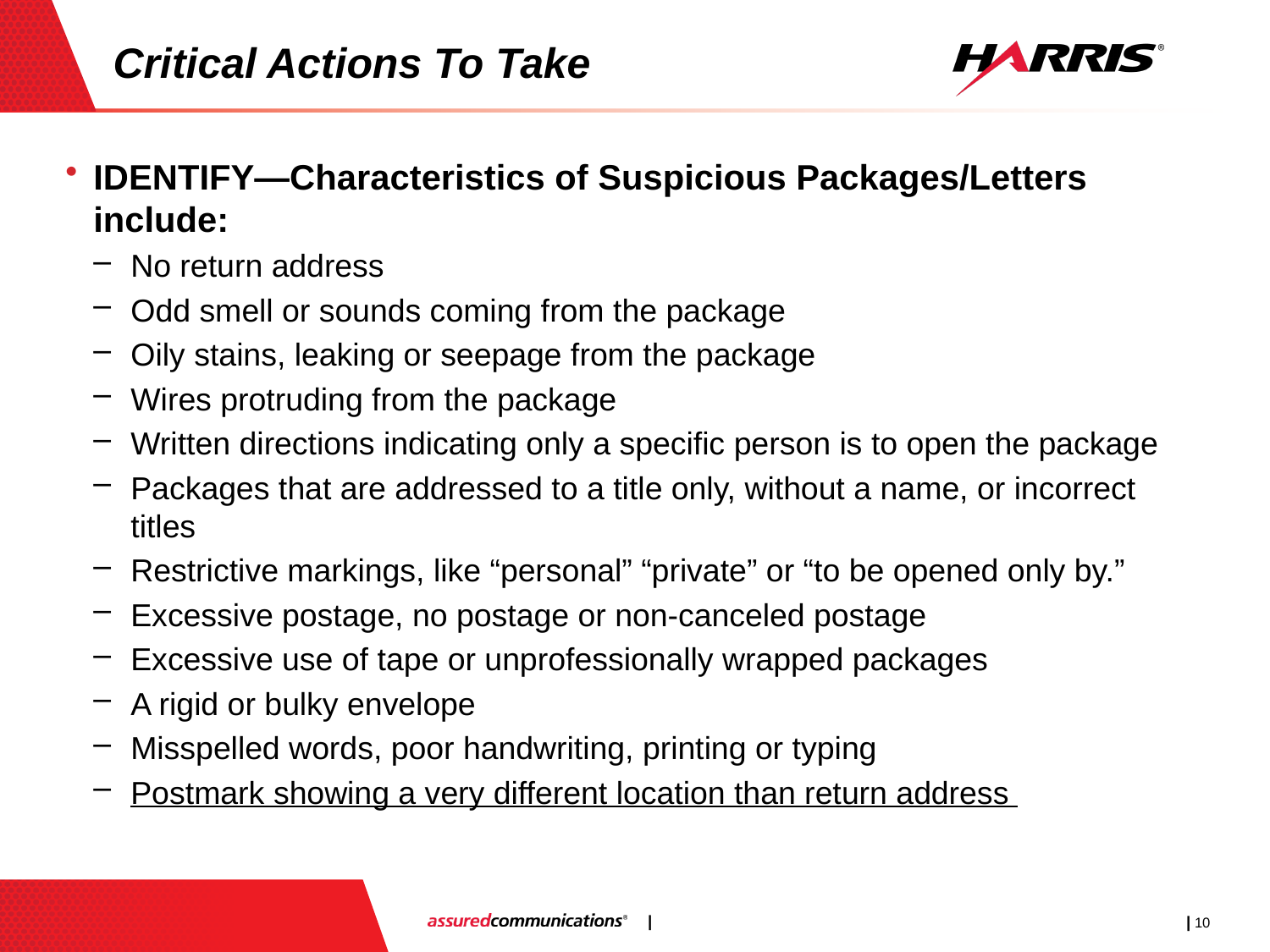

# Critical Actions To Take
IDENTIFY—Characteristics of Suspicious Packages/Letters include:
No return address
Odd smell or sounds coming from the package
Oily stains, leaking or seepage from the package
Wires protruding from the package
Written directions indicating only a specific person is to open the package
Packages that are addressed to a title only, without a name, or incorrect titles
Restrictive markings, like “personal” “private” or “to be opened only by.”
Excessive postage, no postage or non-canceled postage
Excessive use of tape or unprofessionally wrapped packages
A rigid or bulky envelope
Misspelled words, poor handwriting, printing or typing
Postmark showing a very different location than return address